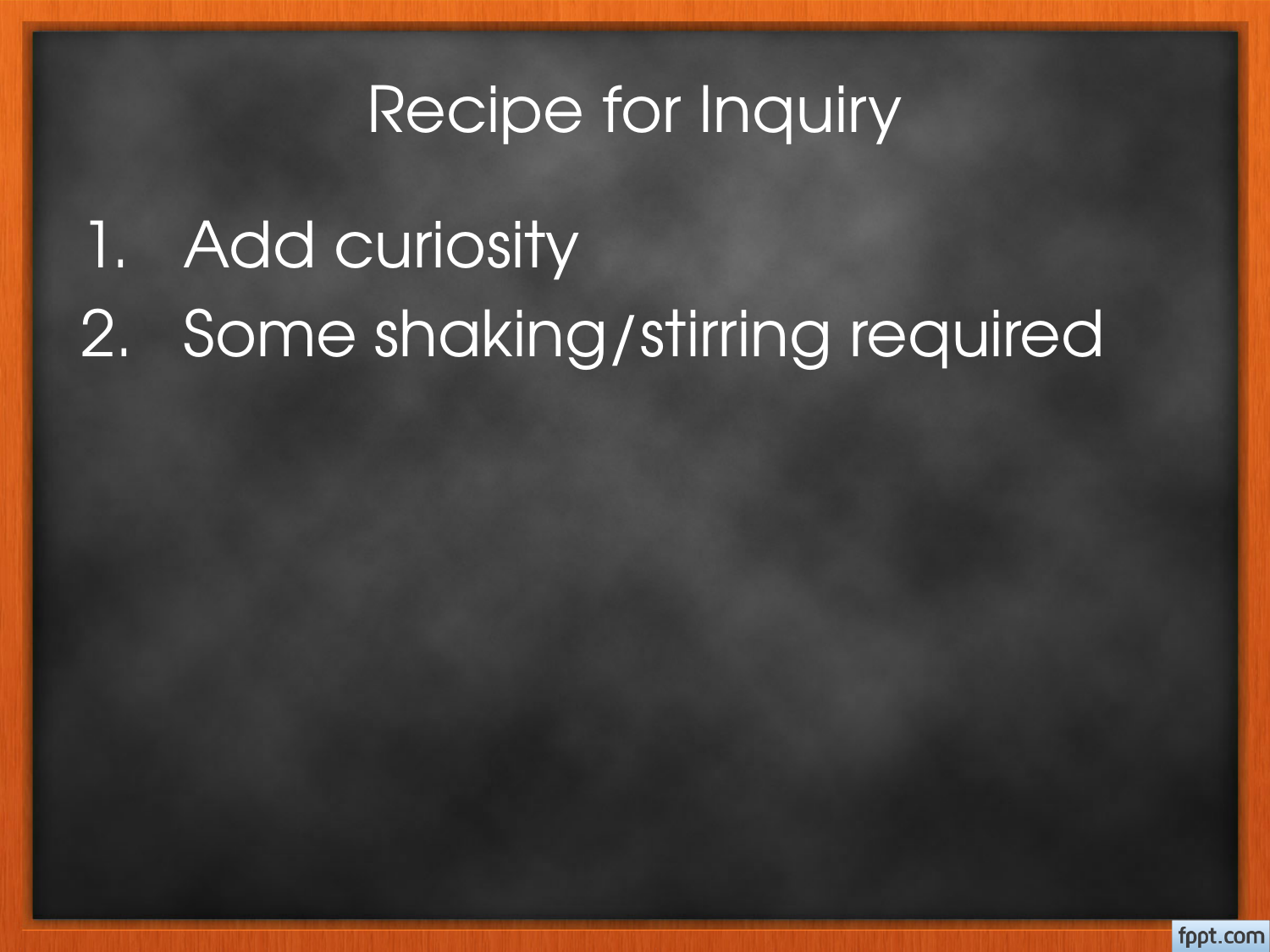

# Recipe for Inquiry
Add curiosity
Some shaking/stirring required